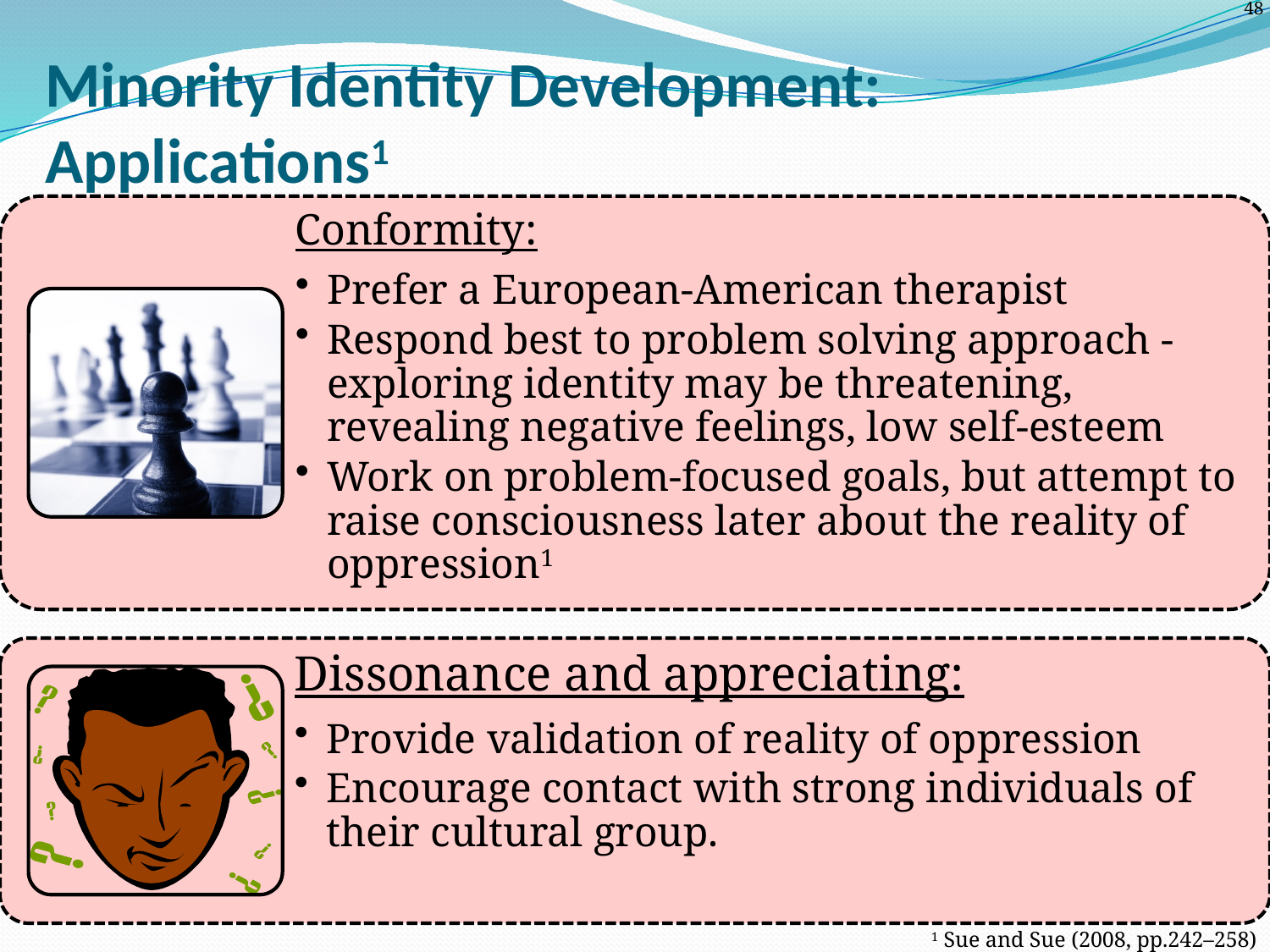

# Minority Identity Development: Applications1
Conformity:
Prefer a European-American therapist
Respond best to problem solving approach - exploring identity may be threatening, revealing negative feelings, low self-esteem
Work on problem-focused goals, but attempt to raise consciousness later about the reality of oppression1

Dissonance and appreciating:
Provide validation of reality of oppression
Encourage contact with strong individuals of their cultural group.

1 Sue and Sue (2008, pp.242–258)